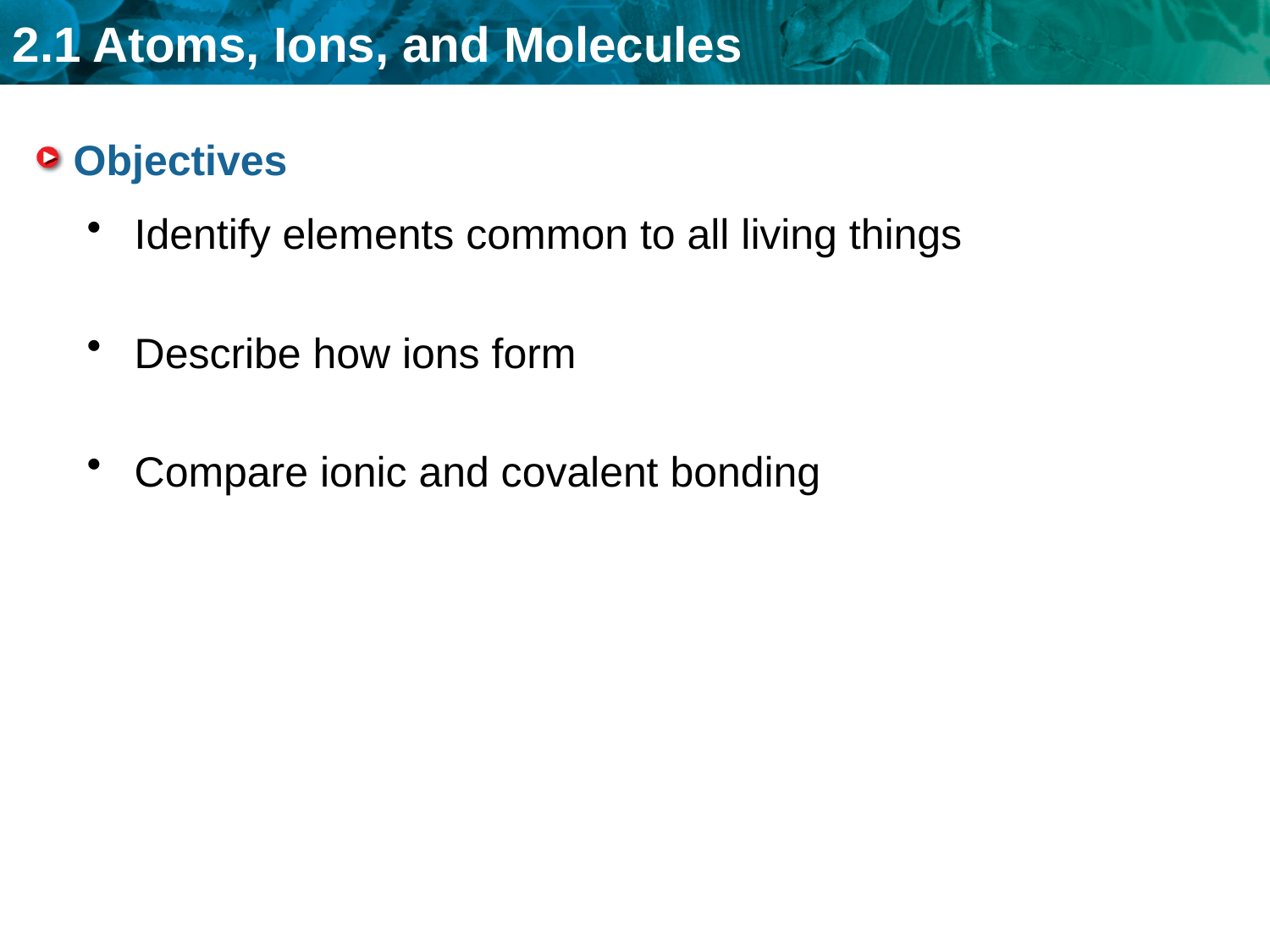

# Objectives
Identify elements common to all living things

Describe how ions form

Compare ionic and covalent bonding